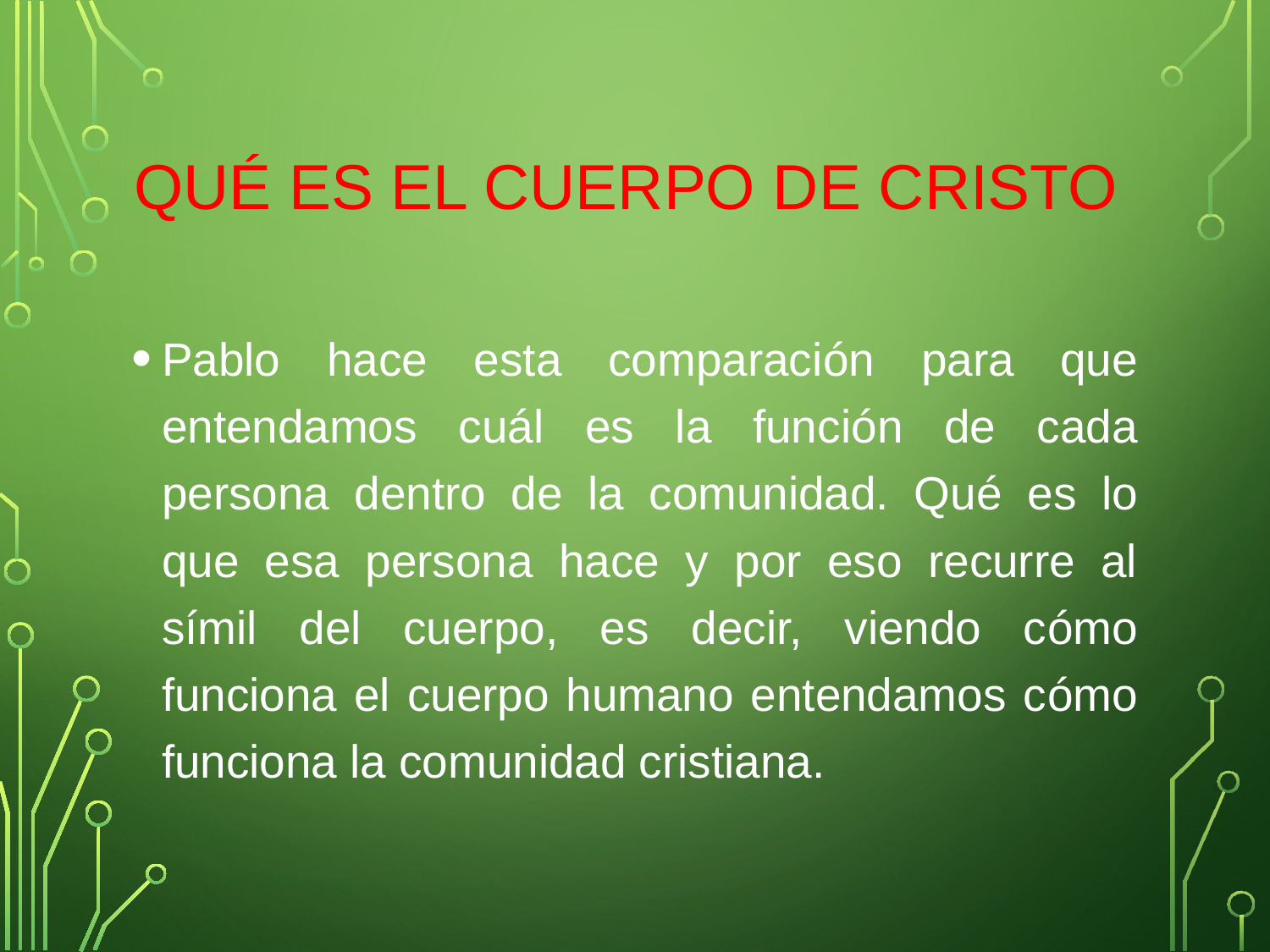

# QUÉ ES EL CUERPO DE CRISTO
Pablo hace esta comparación para que entendamos cuál es la función de cada persona dentro de la comunidad. Qué es lo que esa persona hace y por eso recurre al símil del cuerpo, es decir, viendo cómo funciona el cuerpo humano entendamos cómo funciona la comunidad cristiana.